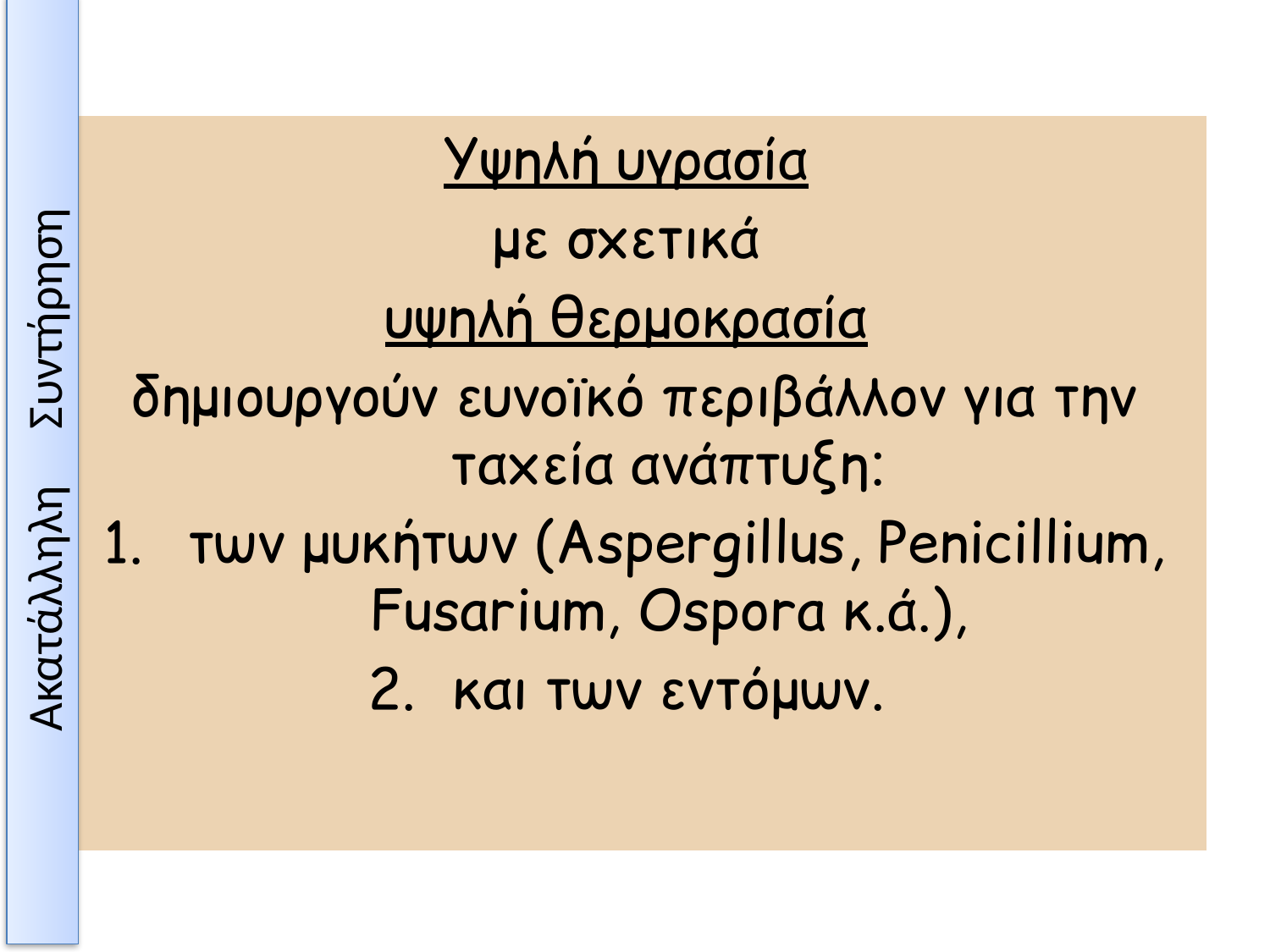

Υψηλή υγρασία
με σχετικά
υψηλή θερμοκρασία
δημιουργούν ευνοϊκό περιβάλλον για την ταχεία ανάπτυξη:
των μυκήτων (Aspergillus, Penicillium, Fusarium, Ospora κ.ά.),
και των εντόμων.
Ακατάλληλη     Συντήρηση